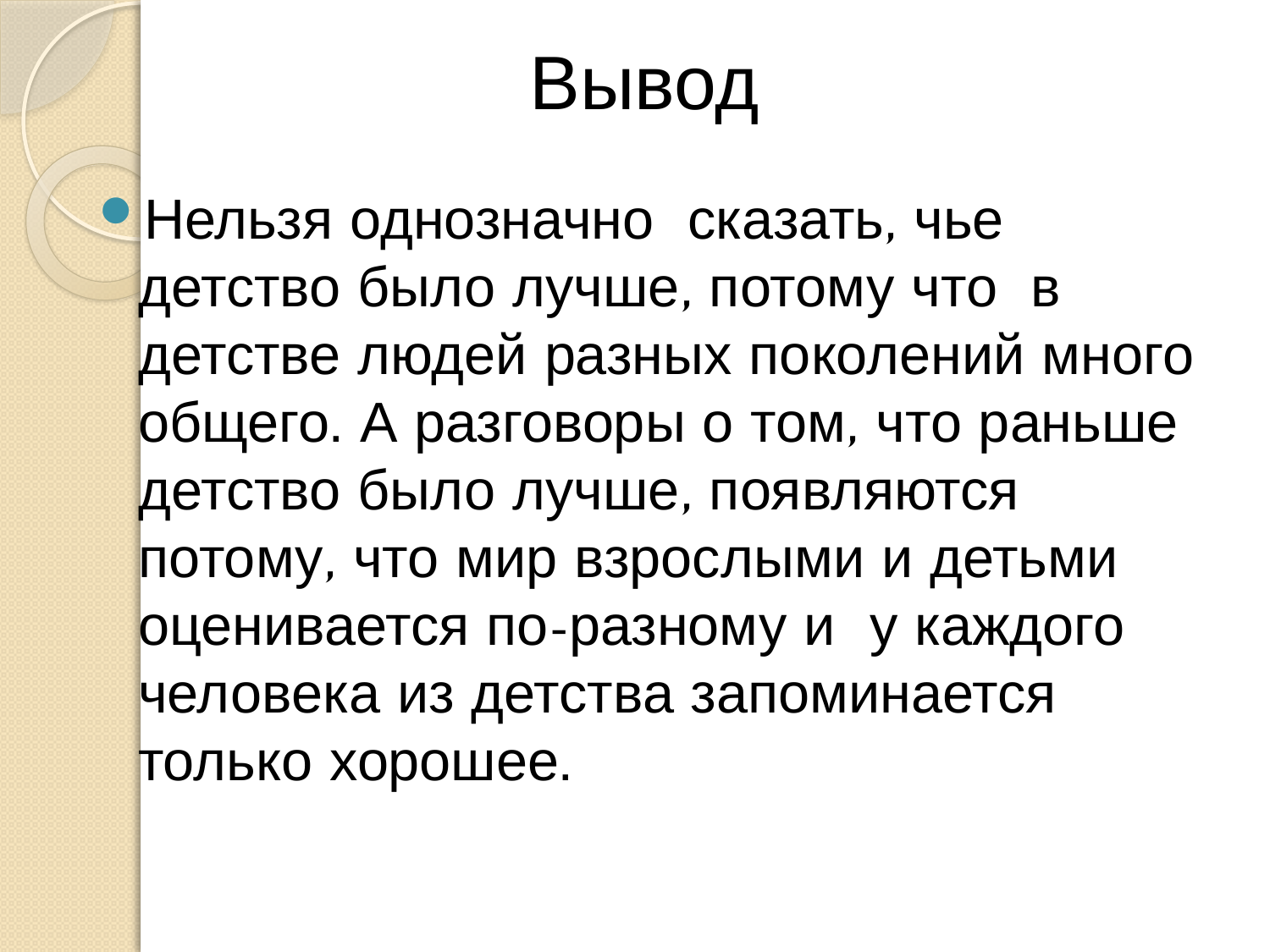

# Вывод
Нельзя однозначно  сказать, чье детство было лучше, потому что  в детстве людей разных поколений много общего. А разговоры о том, что раньше детство было лучше, появляются потому, что мир взрослыми и детьми оценивается по-разному и  у каждого человека из детства запоминается только хорошее.